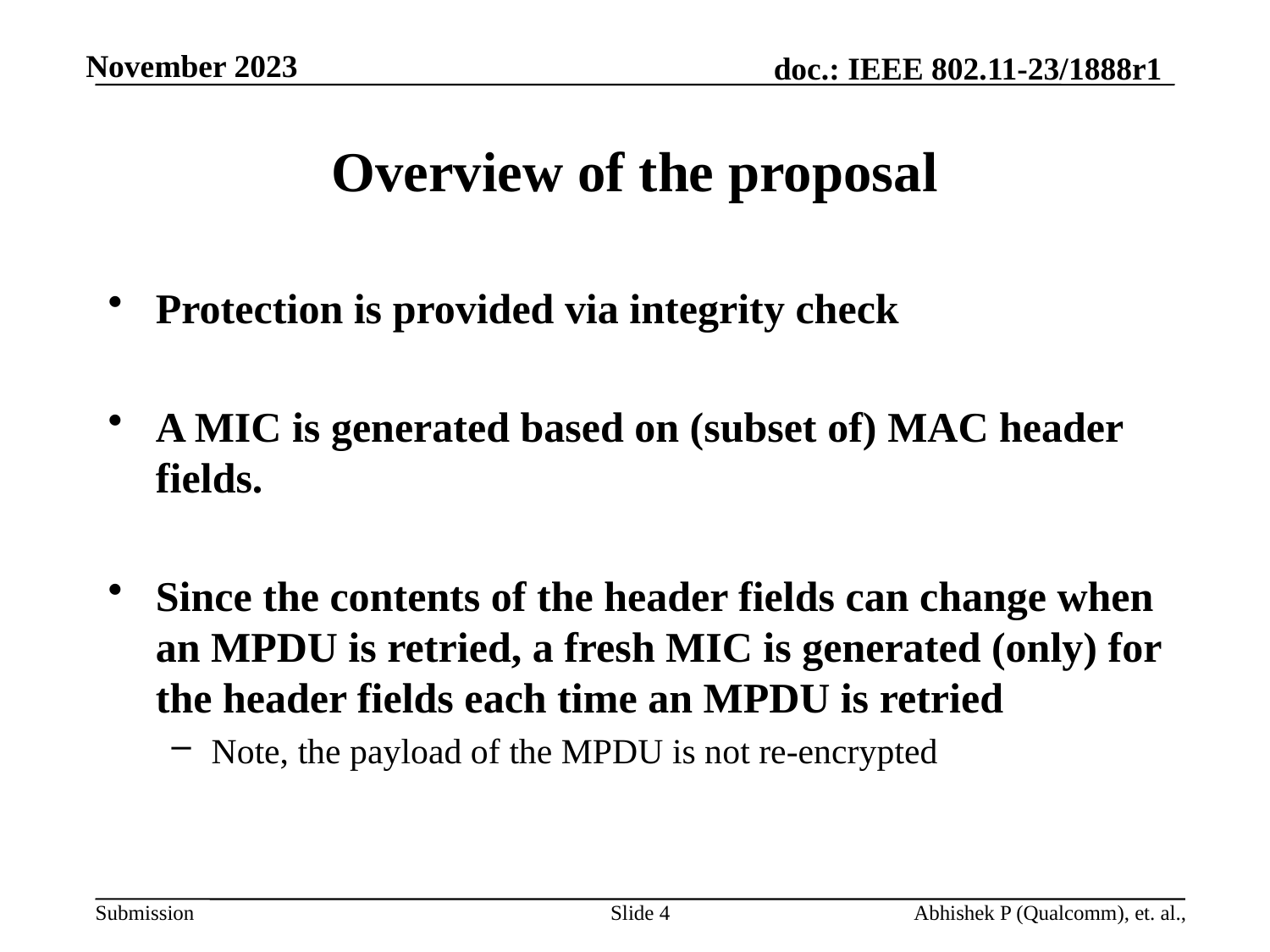

# Overview of the proposal
Protection is provided via integrity check

A MIC is generated based on (subset of) MAC header fields.

Since the contents of the header fields can change when an MPDU is retried, a fresh MIC is generated (only) for the header fields each time an MPDU is retried
Note, the payload of the MPDU is not re-encrypted
Slide 4
Abhishek P (Qualcomm), et. al.,